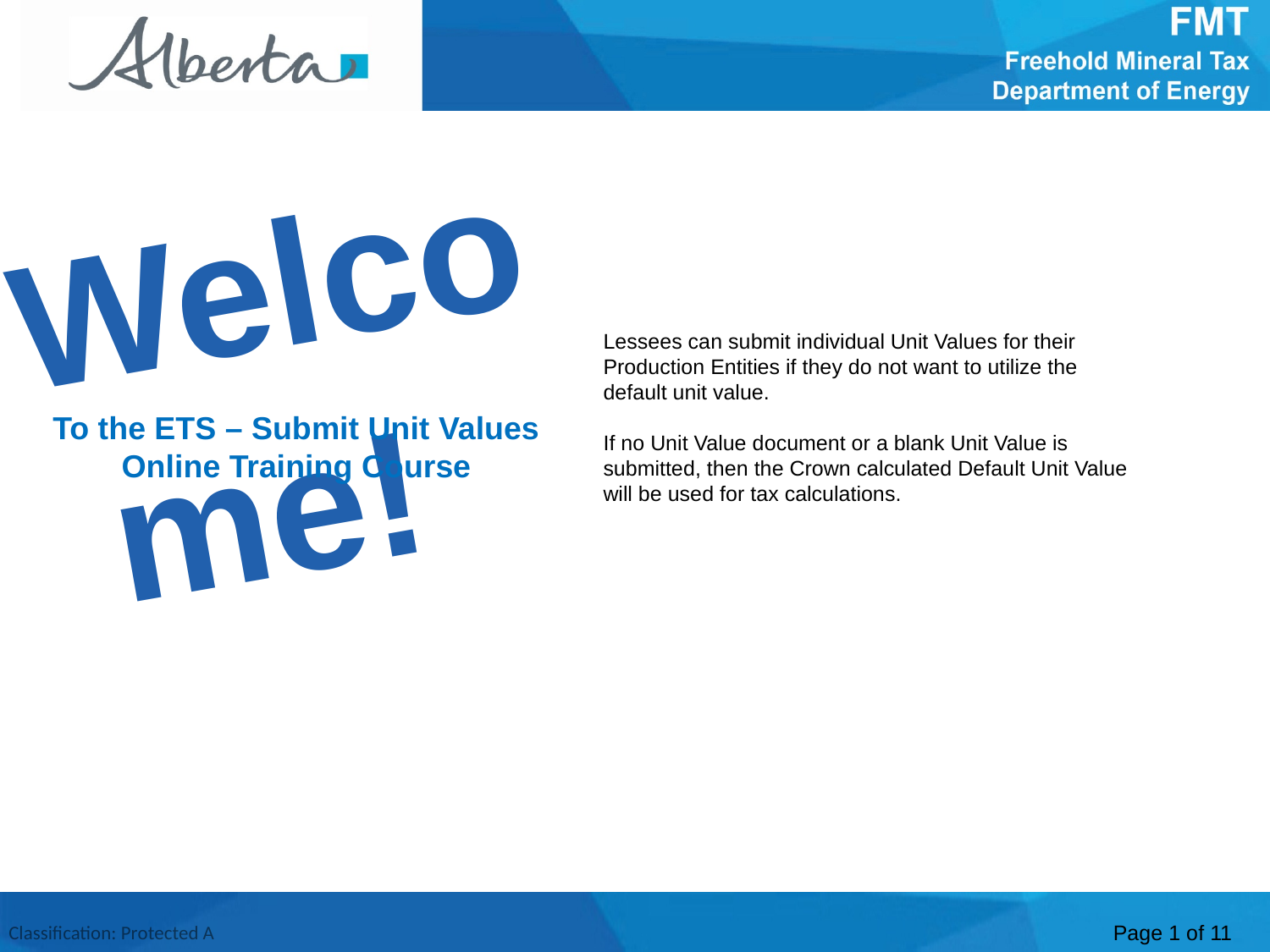

Welcome

Welcome!
Lessees can submit individual Unit Values for their Production Entities if they do not want to utilize the default unit value.
If no Unit Value document or a blank Unit Value is submitted, then the Crown calculated Default Unit Value will be used for tax calculations.
To the ETS – Submit Unit Values
Online Training Course